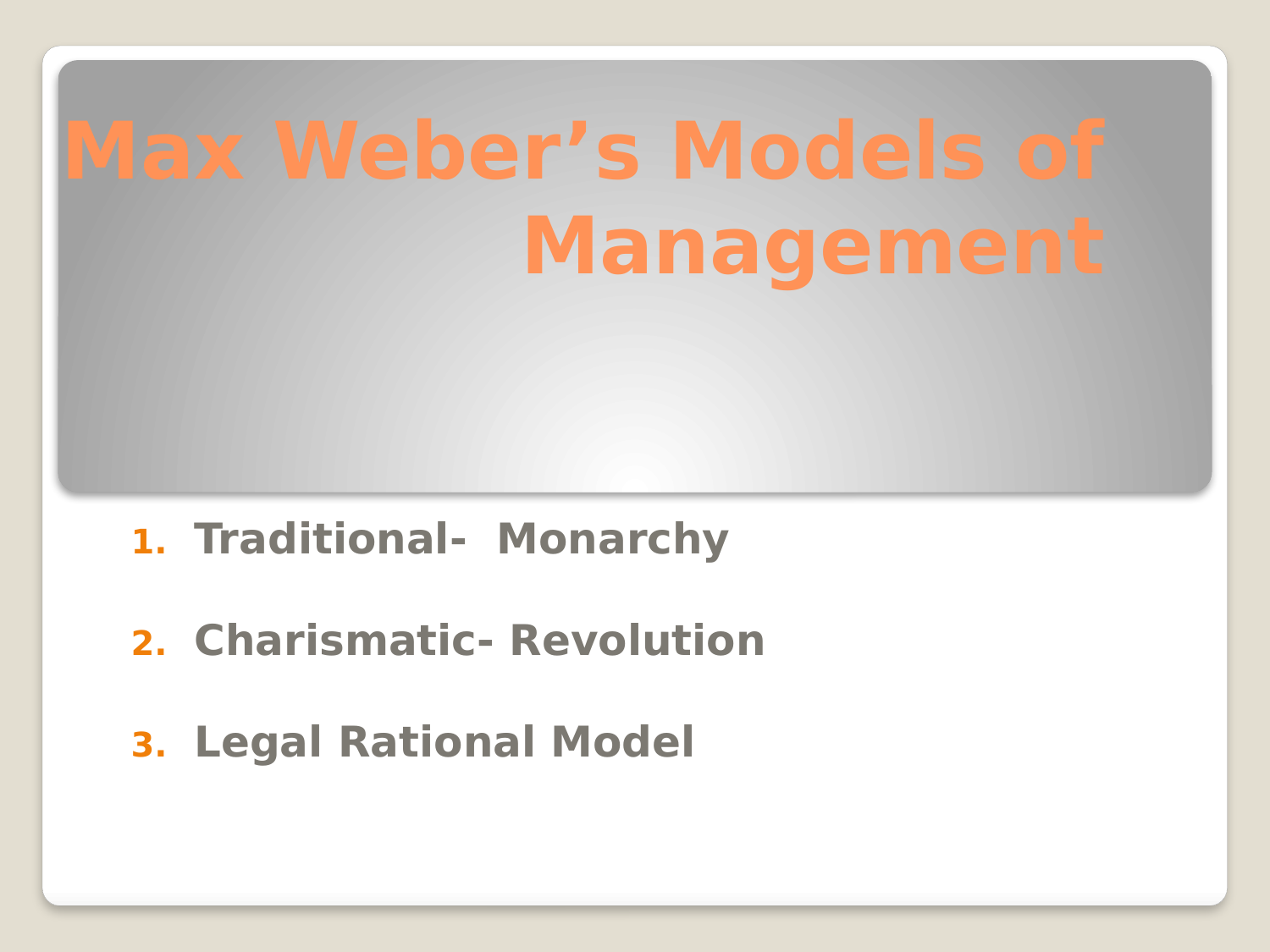

# Max Weber’s Models of Management
Traditional-  Monarchy

Charismatic- Revolution

Legal Rational Model